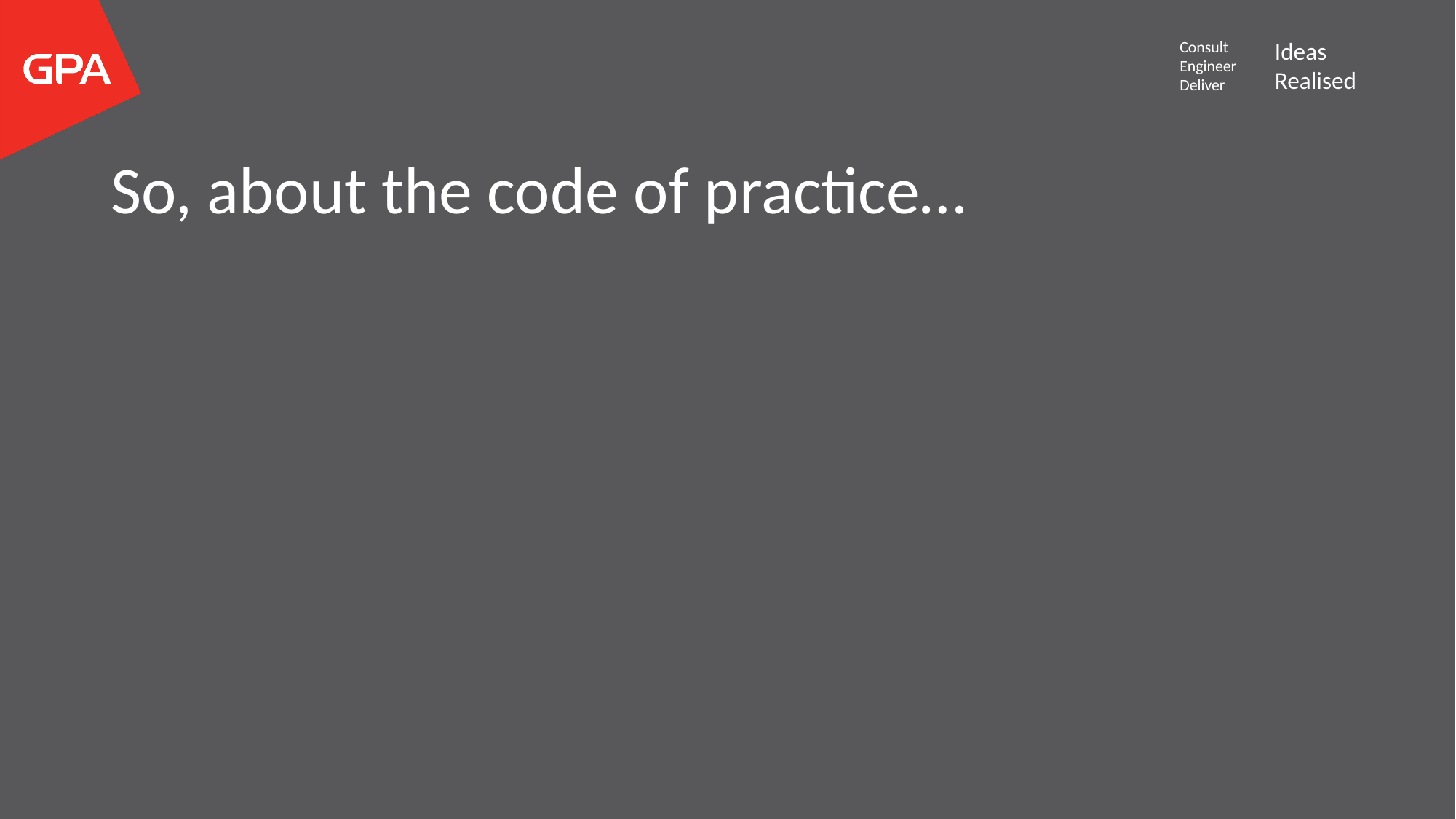

# So, about the code of practice…